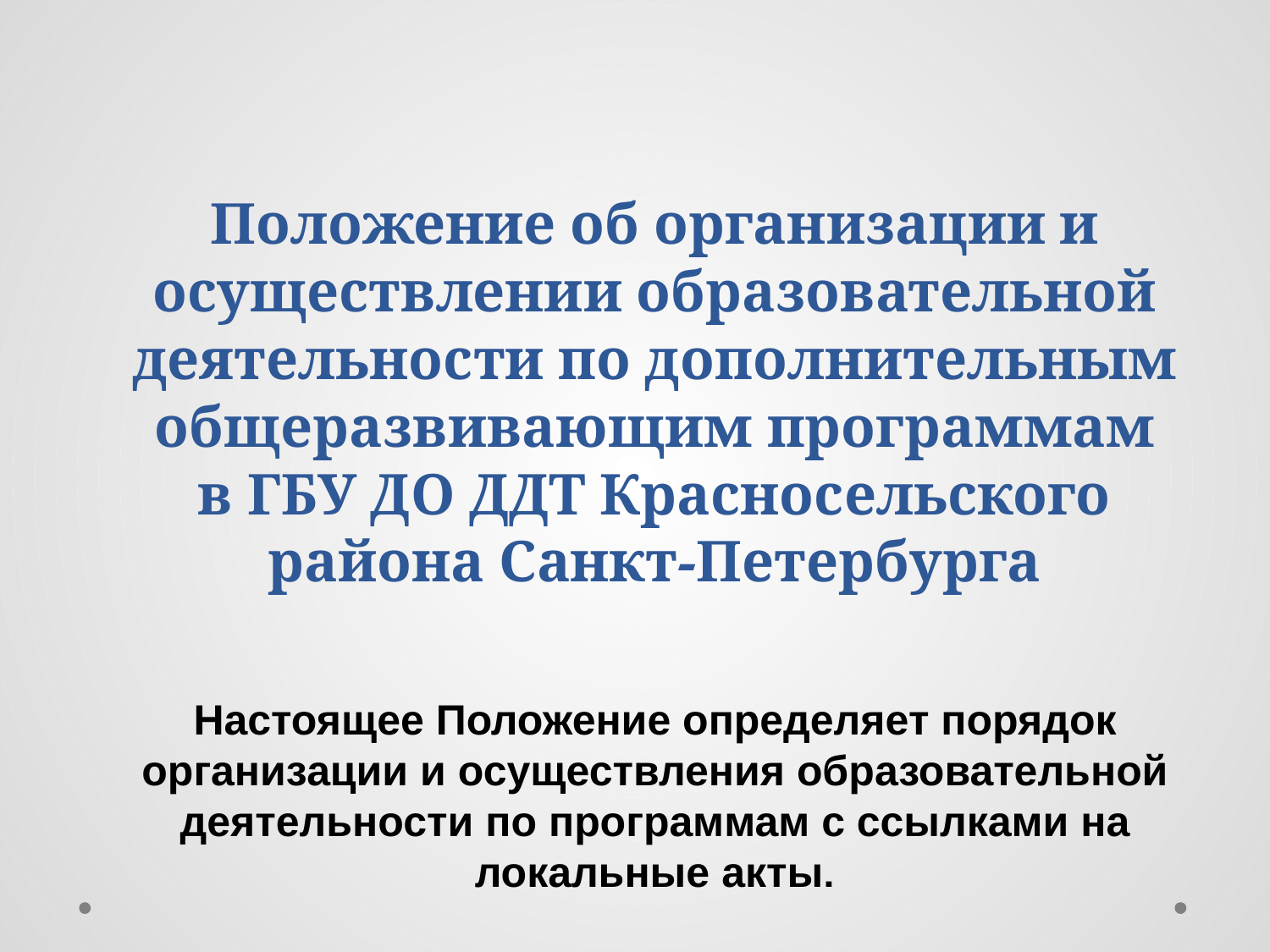

# Положение об организации и осуществлении образовательной деятельности по дополнительным общеразвивающим программам в ГБУ ДО ДДТ Красносельского района Санкт-Петербурга
Настоящее Положение определяет порядок организации и осуществления образовательной деятельности по программам с ссылками на локальные акты.